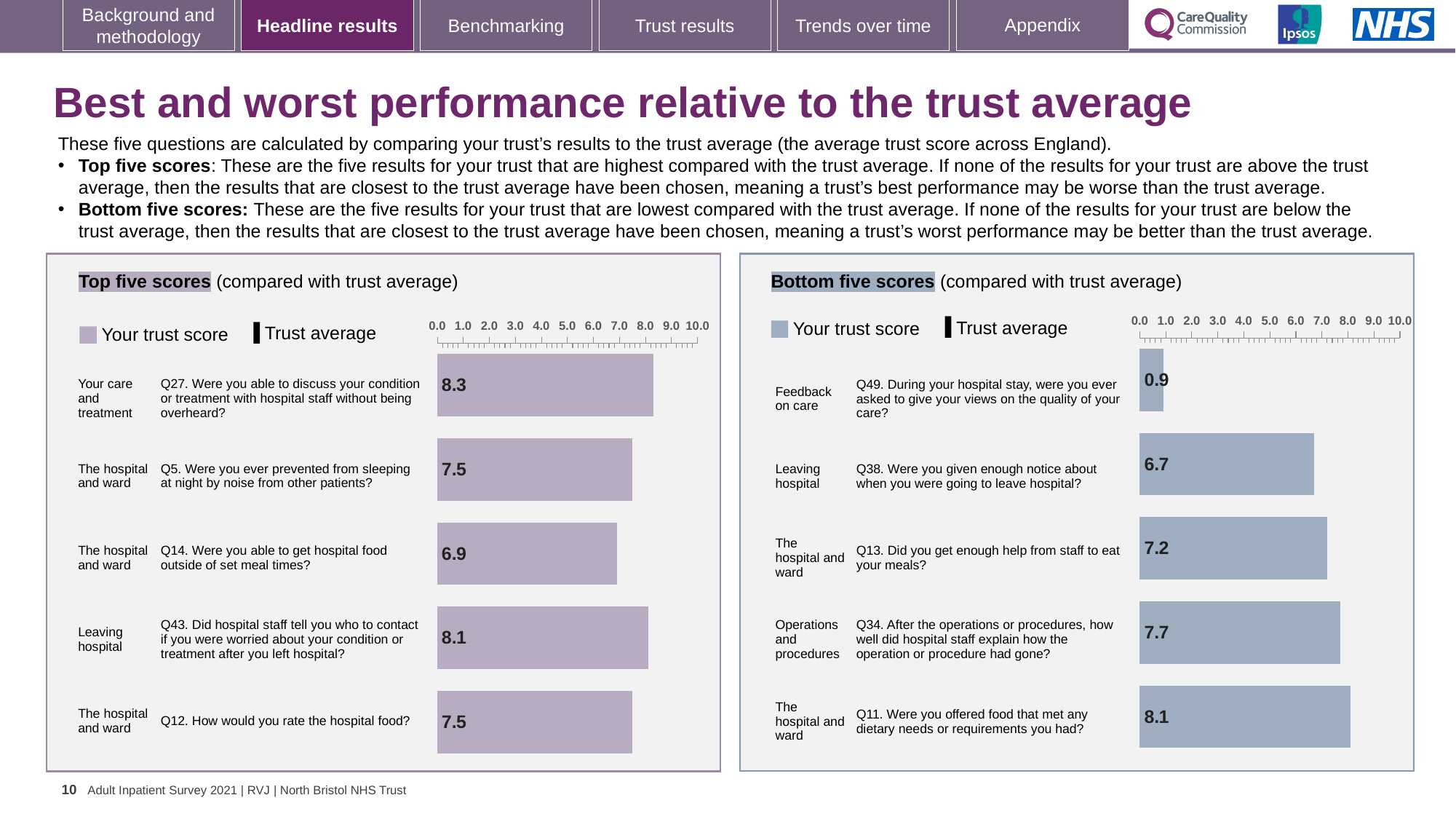

# Best and worst performance relative to the trust average
These five questions are calculated by comparing your trust’s results to the trust average (the average trust score across England).
Top five scores: These are the five results for your trust that are highest compared with the trust average. If none of the results for your trust are above the trust average, then the results that are closest to the trust average have been chosen, meaning a trust’s best performance may be worse than the trust average.
Bottom five scores: These are the five results for your trust that are lowest compared with the trust average. If none of the results for your trust are below the trust average, then the results that are closest to the trust average have been chosen, meaning a trust’s worst performance may be better than the trust average.

### Chart

| Category | Trust score | National average |
|---|---|---|
| Feedback on care Q49. During your hospital stay, were you ever asked to give your views on the quality of your care? | 0.9 | 1.4 |
| Leaving hospital Q38. Were you given enough notice about when you were going to leave hospital? | 6.7 | 7.0 |
| The hospital and ward Q13. Did you get enough help from staff to eat your meals? | 7.2 | 7.5 |
| Operations and procedures Q34. After the operations or procedures, how well did hospital staff explain how the operation or procedure had gone? | 7.7 | 7.9 |
| The hospital and ward Q11. Were you offered food that met any dietary needs or requirements you had? | 8.1 | 8.3 |

### Chart

| Category | Trust score | National average |
|---|---|---|
| Your care and treatment Q27. Were you able to discuss your condition or treatment with hospital staff without being overheard? | 8.3 | 6.3 |
| The hospital and ward Q5. Were you ever prevented from sleeping at night by noise from other patients? | 7.5 | 6.0 |
| The hospital and ward Q14. Were you able to get hospital food outside of set meal times? | 6.9 | 5.9 |
| Leaving hospital Q43. Did hospital staff tell you who to contact if you were worried about your condition or treatment after you left hospital? | 8.1 | 7.6 |
| The hospital and ward Q12. How would you rate the hospital food? | 7.5 | 7.0 |
Bottom five scores (compared with trust average)
Top five scores (compared with trust average)

[unsupported chart]

[unsupported chart]

Trust average
Your trust score

Trust average
Your trust score

| Your care and treatment |  | Q27. Were you able to discuss your condition or treatment with hospital staff without being overheard? |
| --- | --- | --- |
| The hospital and ward |  | Q5. Were you ever prevented from sleeping at night by noise from other patients? |
| The hospital and ward |  | Q14. Were you able to get hospital food outside of set meal times? |
| Leaving hospital |  | Q43. Did hospital staff tell you who to contact if you were worried about your condition or treatment after you left hospital? |
| The hospital and ward |  | Q12. How would you rate the hospital food? |
| Feedback on care |  | Q49. During your hospital stay, were you ever asked to give your views on the quality of your care? |
| --- | --- | --- |
| Leaving hospital |  | Q38. Were you given enough notice about when you were going to leave hospital? |
| The hospital and ward |  | Q13. Did you get enough help from staff to eat your meals? |
| Operations and procedures |  | Q34. After the operations or procedures, how well did hospital staff explain how the operation or procedure had gone? |
| The hospital and ward |  | Q11. Were you offered food that met any dietary needs or requirements you had? |
10